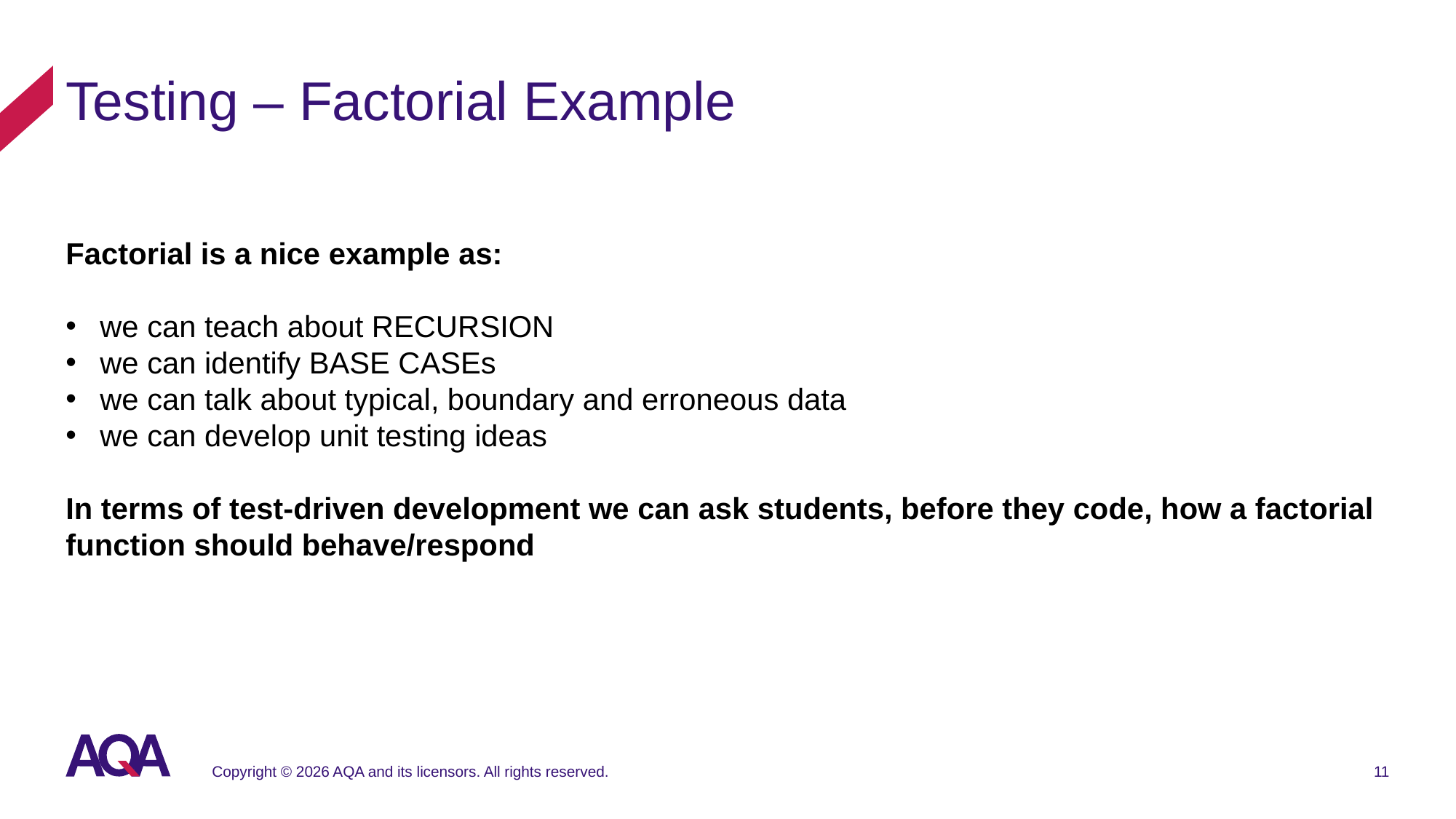

# Testing – Factorial Example
Factorial is a nice example as:
we can teach about RECURSION
we can identify BASE CASEs
we can talk about typical, boundary and erroneous data
we can develop unit testing ideas

In terms of test-driven development we can ask students, before they code, how a factorial function should behave/respond

Copyright © 2026 AQA and its licensors. All rights reserved.
11